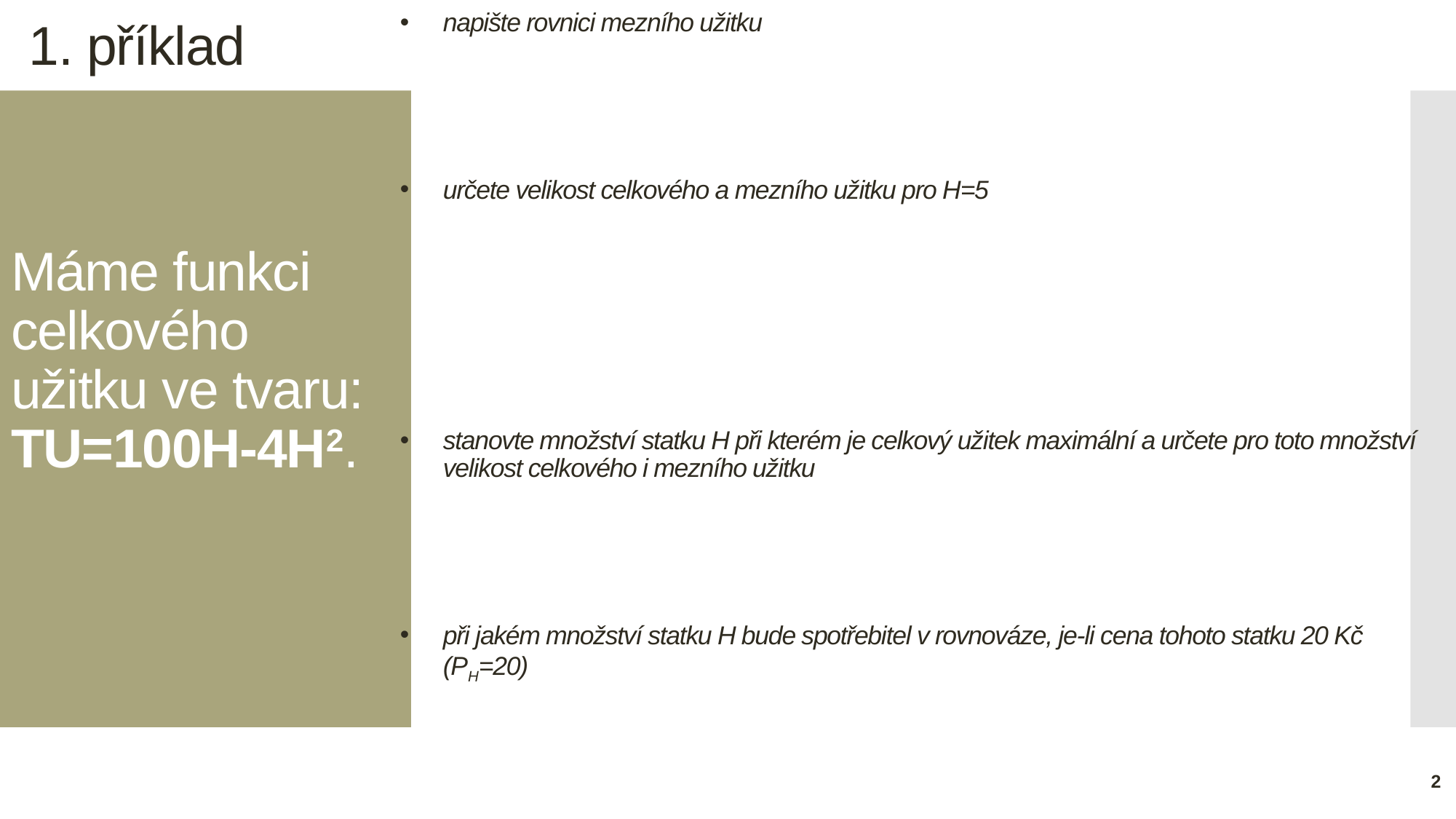

napište rovnici mezního užitku

určete velikost celkového a mezního užitku pro H=5

stanovte množství statku H při kterém je celkový užitek maximální a určete pro toto množství velikost celkového i mezního užitku

při jakém množství statku H bude spotřebitel v rovnováze, je-li cena tohoto statku 20 Kč (PH=20)

1. příklad
# Máme funkci celkového užitku ve tvaru: TU=100H-4H2.
2